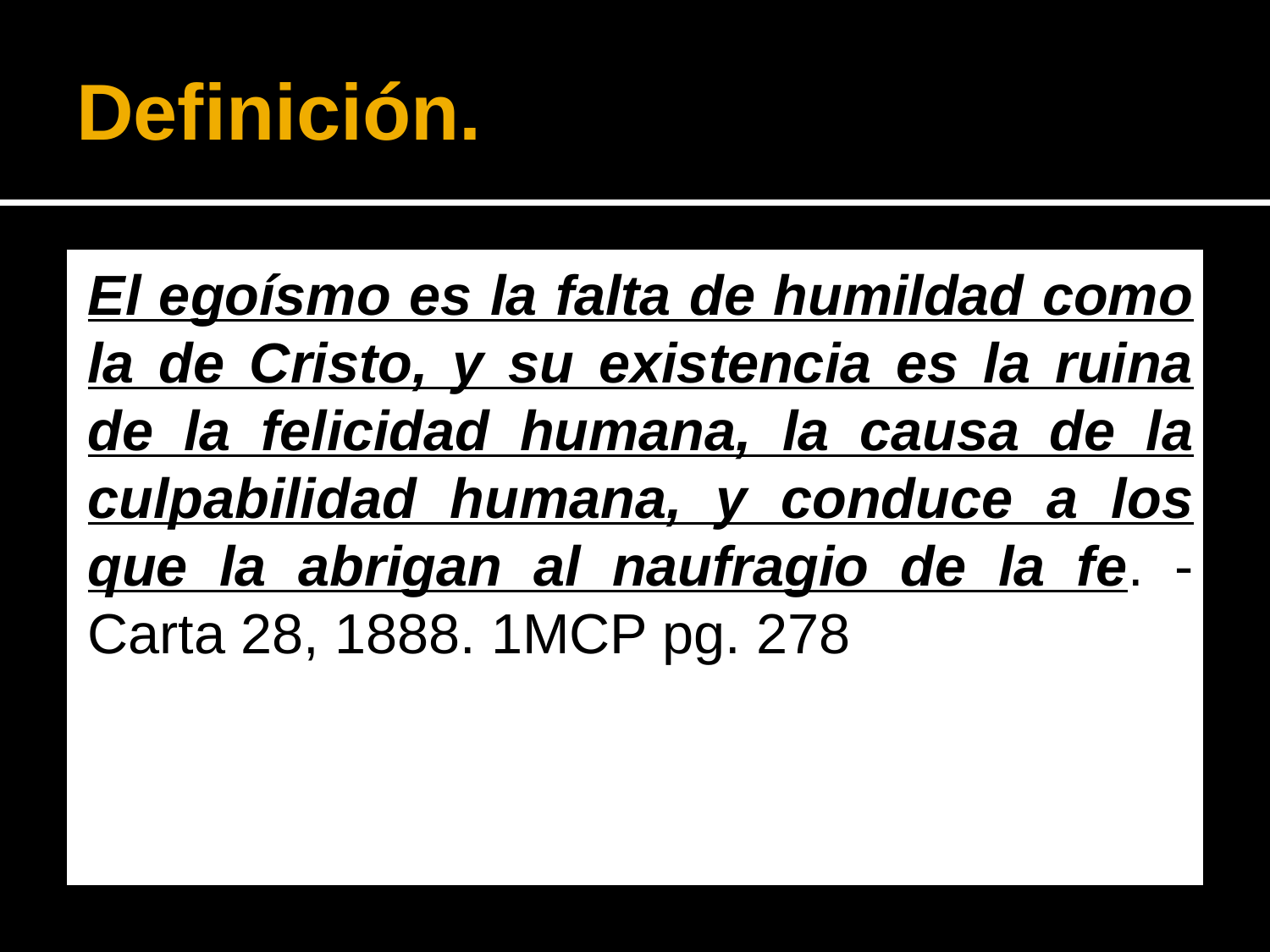

# Definición.
El egoísmo es la falta de humildad como la de Cristo, y su existencia es la ruina de la felicidad humana, la causa de la culpabilidad humana, y conduce a los que la abrigan al naufragio de la fe. -Carta 28, 1888. 1MCP pg. 278